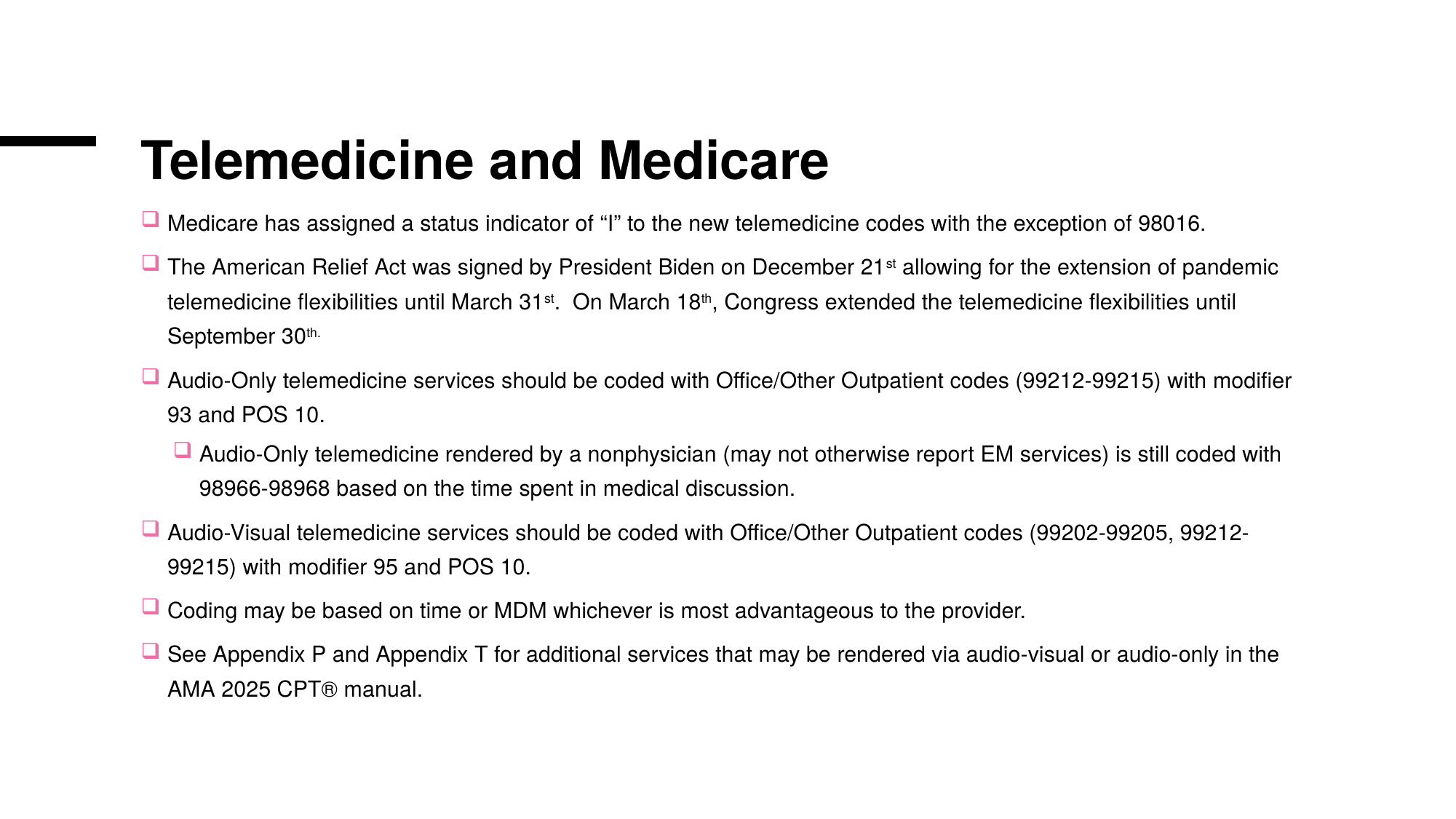

# Telemedicine and Medicare
Medicare has assigned a status indicator of “I” to the new telemedicine codes with the exception of 98016.
The American Relief Act was signed by President Biden on December 21st allowing for the extension of pandemic telemedicine flexibilities until March 31st.  On March 18th, Congress extended the telemedicine flexibilities until September 30th.
Audio-Only telemedicine services should be coded with Office/Other Outpatient codes (99212-99215) with modifier 93 and POS 10.
Audio-Only telemedicine rendered by a nonphysician (may not otherwise report EM services) is still coded with 98966-98968 based on the time spent in medical discussion.
Audio-Visual telemedicine services should be coded with Office/Other Outpatient codes (99202-99205, 99212-99215) with modifier 95 and POS 10.
Coding may be based on time or MDM whichever is most advantageous to the provider.
See Appendix P and Appendix T for additional services that may be rendered via audio-visual or audio-only in the AMA 2025 CPT® manual.